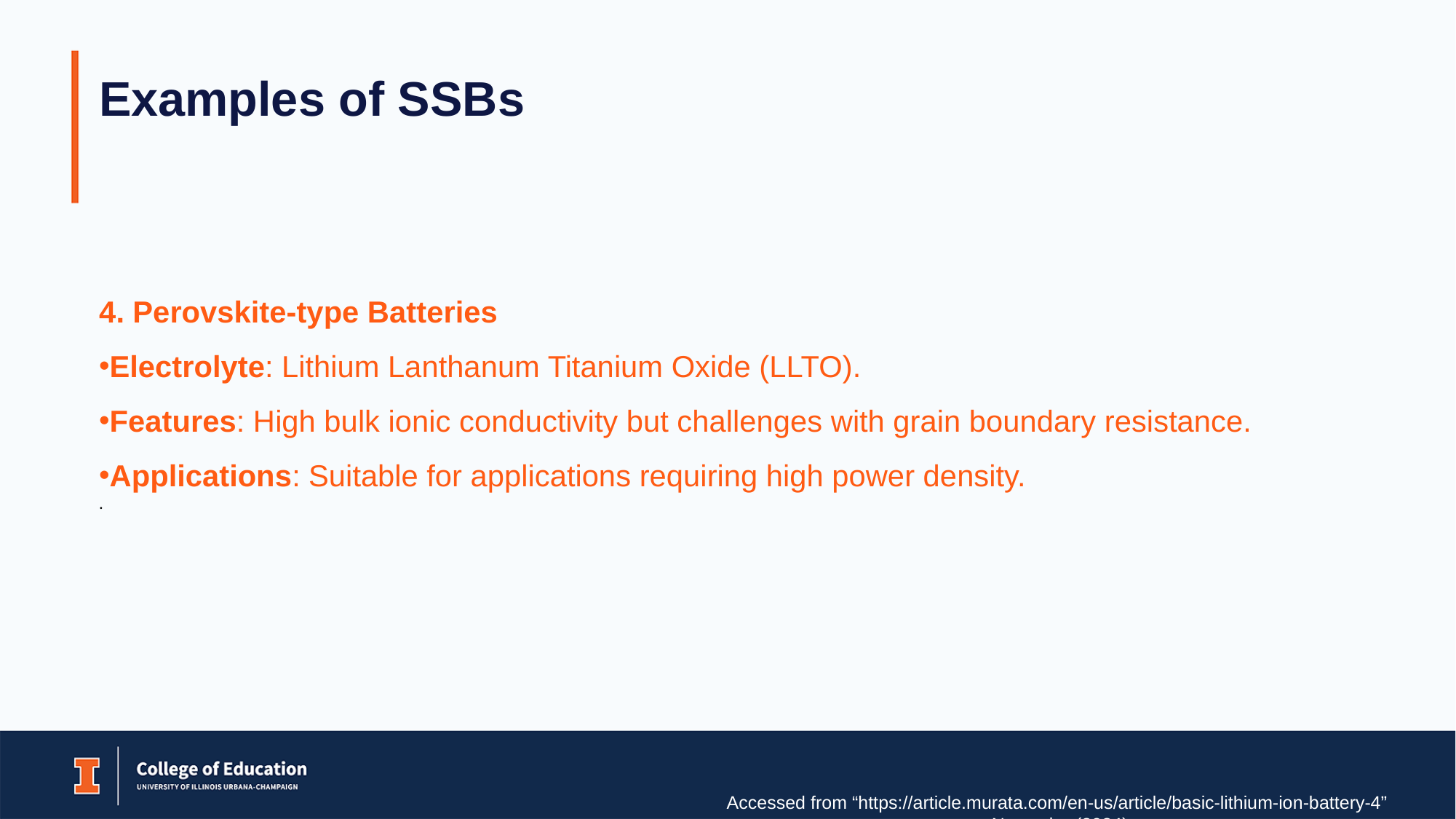

# Examples of SSBs

4. Perovskite-type Batteries
Electrolyte: Lithium Lanthanum Titanium Oxide (LLTO).
Features: High bulk ionic conductivity but challenges with grain boundary resistance.
Applications: Suitable for applications requiring high power density.
.

Accessed from “https://article.murata.com/en-us/article/basic-lithium-ion-battery-4”  November(2024)